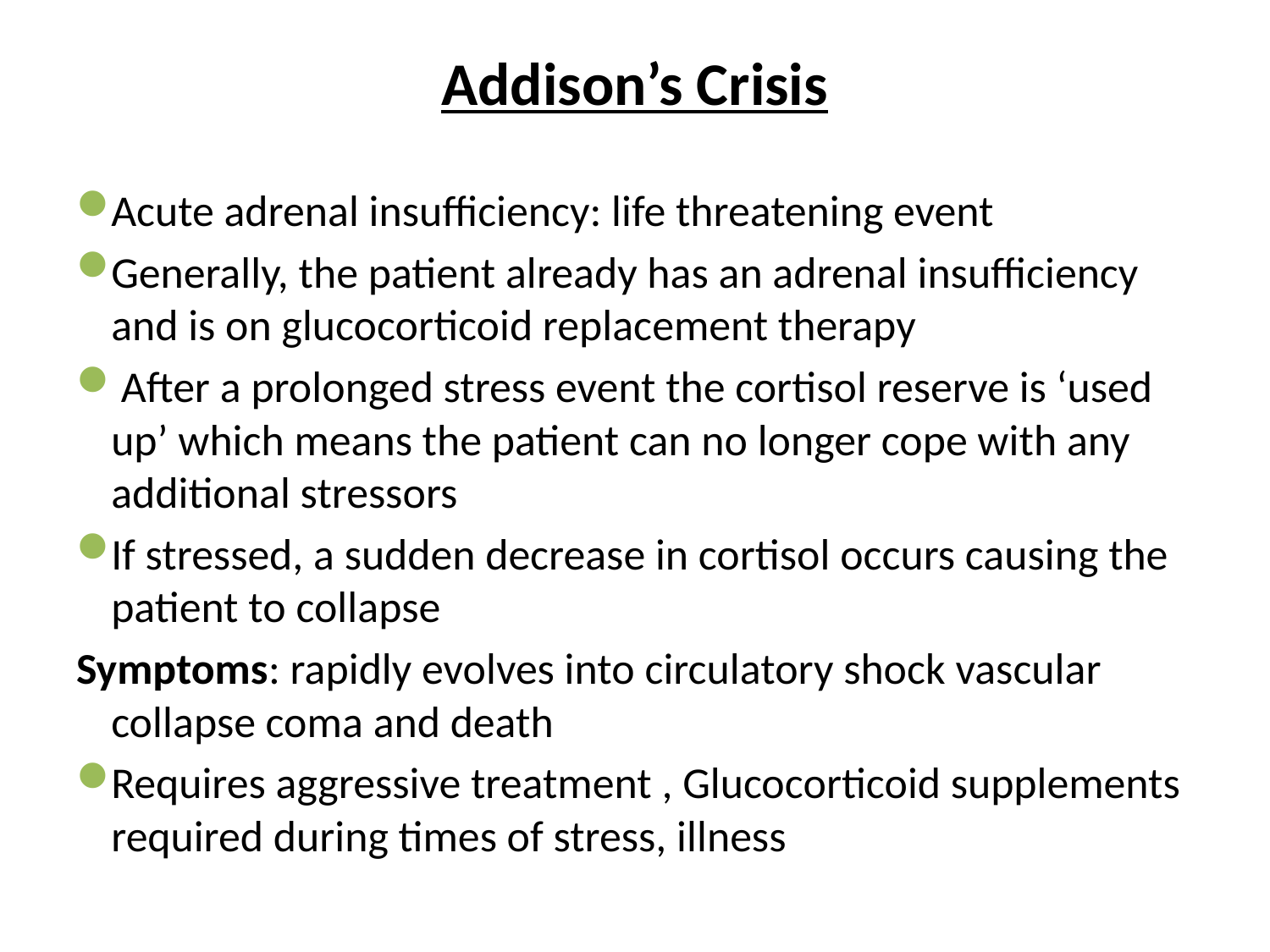

# Addison’s Crisis
Acute adrenal insufficiency: life threatening event
Generally, the patient already has an adrenal insufficiency and is on glucocorticoid replacement therapy
 After a prolonged stress event the cortisol reserve is ‘used up’ which means the patient can no longer cope with any additional stressors
If stressed, a sudden decrease in cortisol occurs causing the patient to collapse
Symptoms: rapidly evolves into circulatory shock vascular collapse coma and death
Requires aggressive treatment , Glucocorticoid supplements required during times of stress, illness